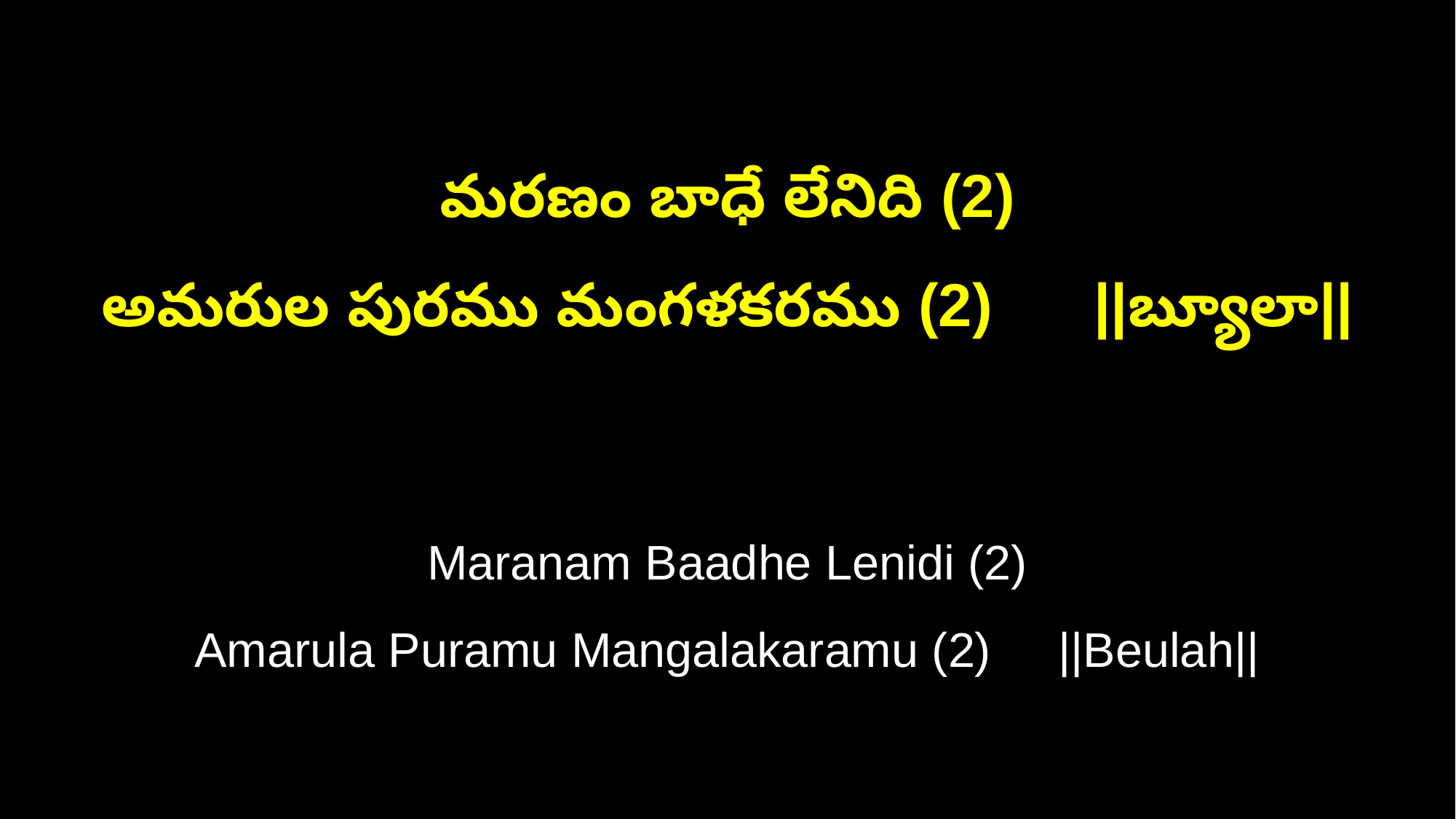

మరణం బాధే లేనిది (2)
అమరుల పురము మంగళకరము (2)      ||బ్యూలా||
Maranam Baadhe Lenidi (2)
Amarula Puramu Mangalakaramu (2)     ||Beulah||